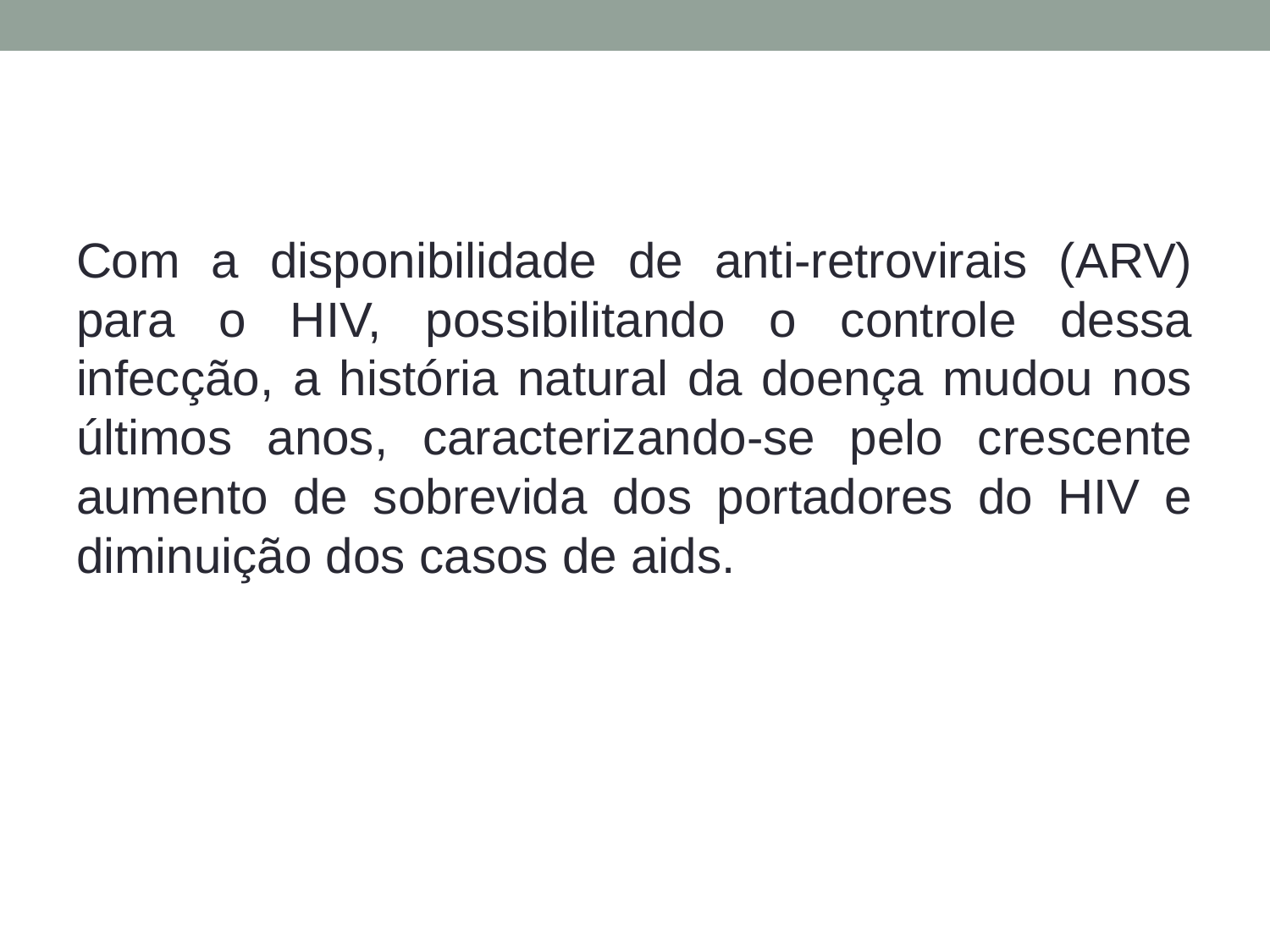

Com a disponibilidade de anti-retrovirais (ARV) para o HIV, possibilitando o controle dessa infecção, a história natural da doença mudou nos últimos anos, caracterizando-se pelo crescente aumento de sobrevida dos portadores do HIV e diminuição dos casos de aids.